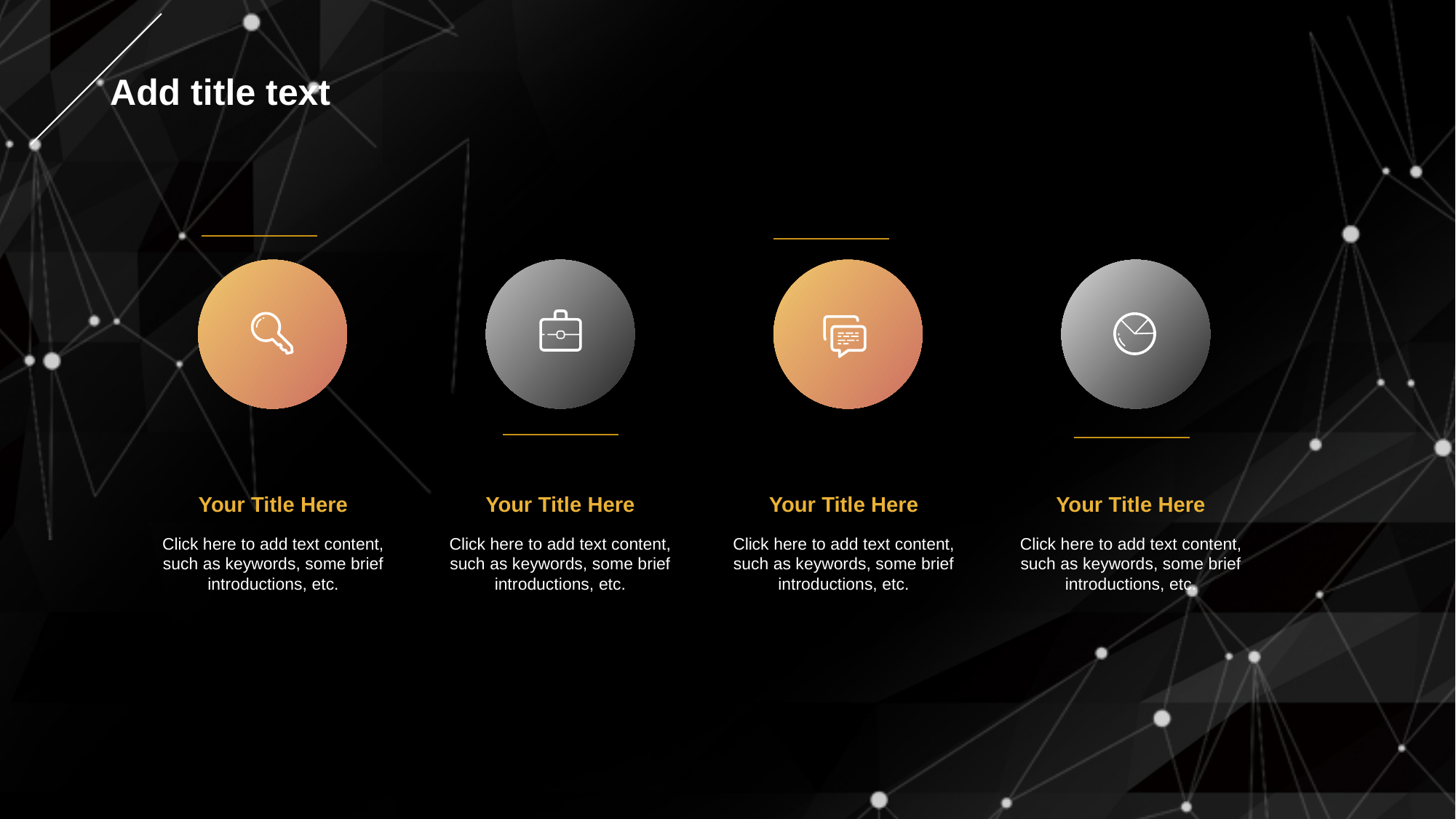

Your Title Here
Click here to add text content, such as keywords, some brief introductions, etc.
Your Title Here
Click here to add text content, such as keywords, some brief introductions, etc.
Your Title Here
Click here to add text content, such as keywords, some brief introductions, etc.
Your Title Here
Click here to add text content, such as keywords, some brief introductions, etc.